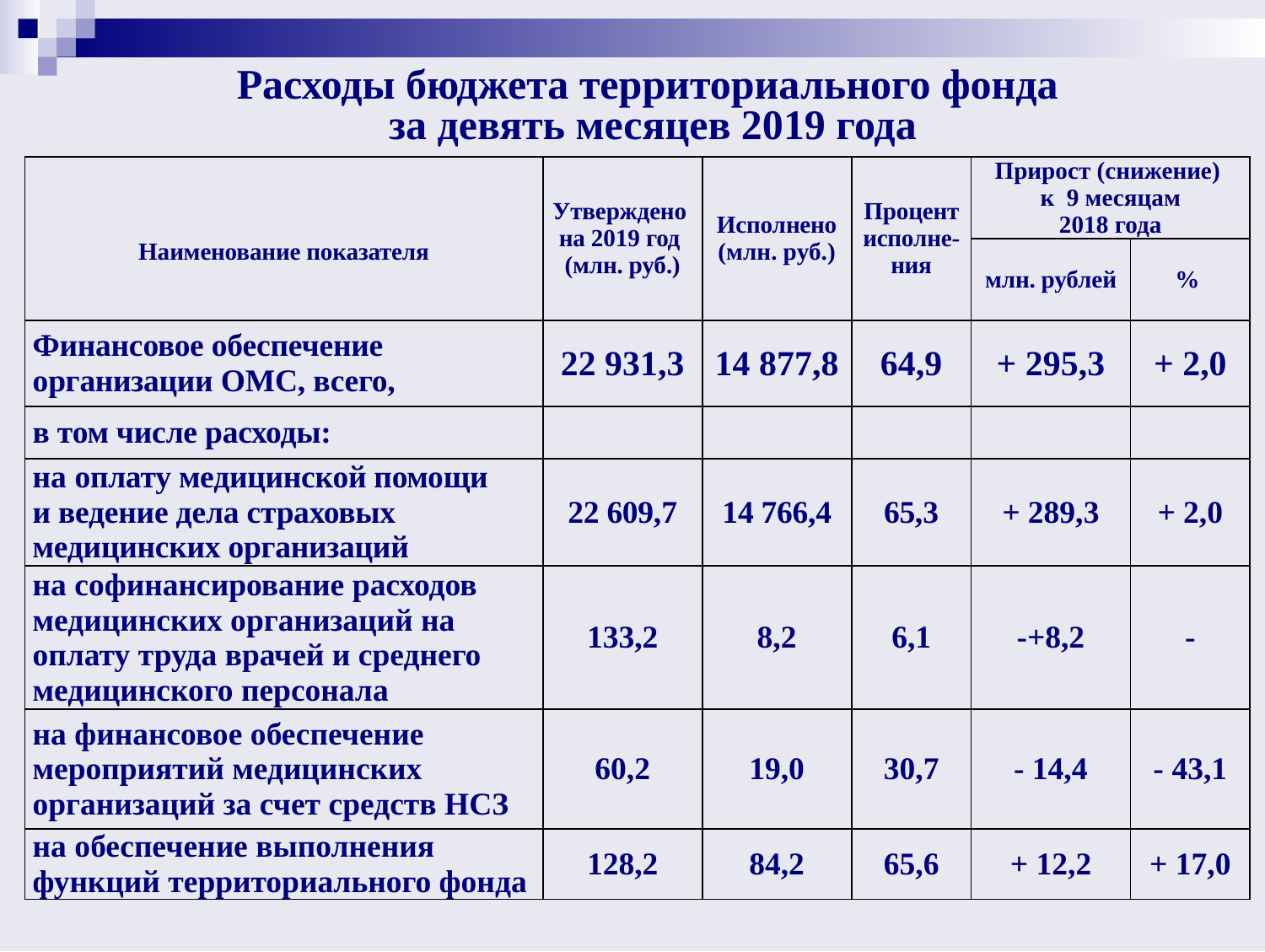

# Расходы бюджета территориального фонда за девять месяцев 2019 года
| Наименование показателя | Утверждено на 2019 год (млн. руб.) | Исполнено (млн. руб.) | Процент исполне-ния | Прирост (снижение) к 9 месяцам 2018 года |  |
| --- | --- | --- | --- | --- | --- |
|  |  |  |  | млн. рублей | % |
| Финансовое обеспечение организации ОМС, всего, | 22 931,3 | 14 877,8 | 64,9 | + 295,3 | + 2,0 |
| в том числе расходы: |  |  |  |  |  |
| на оплату медицинской помощи и ведение дела страховых медицинских организаций | 22 609,7 | 14 766,4 | 65,3 | + 289,3 | + 2,0 |
| на софинансирование расходов медицинских организаций на оплату труда врачей и среднего медицинского персонала | 133,2 | 8,2 | 6,1 | -+8,2 | - |
| на финансовое обеспечение мероприятий медицинских организаций за счет средств НСЗ | 60,2 | 19,0 | 30,7 | - 14,4 | - 43,1 |
| на обеспечение выполнения функций территориального фонда | 128,2 | 84,2 | 65,6 | + 12,2 | + 17,0 |